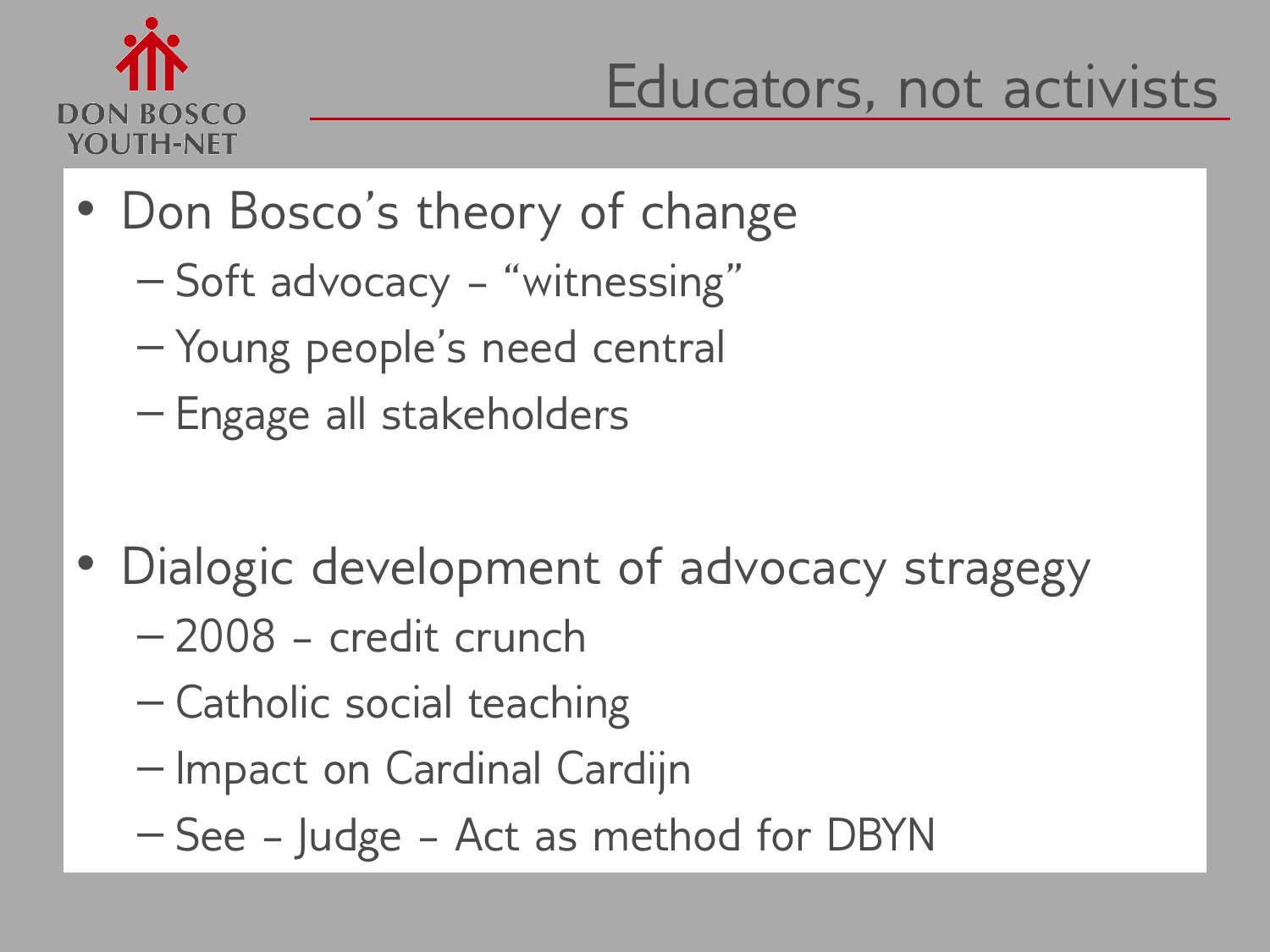

# Educators, not activists
Don Bosco’s theory of change
Soft advocacy – “witnessing”
Young people’s need central
Engage all stakeholders

Dialogic development of advocacy stragegy
2008 – credit crunch
Catholic social teaching
Impact on Cardinal Cardijn
See – Judge – Act as method for DBYN